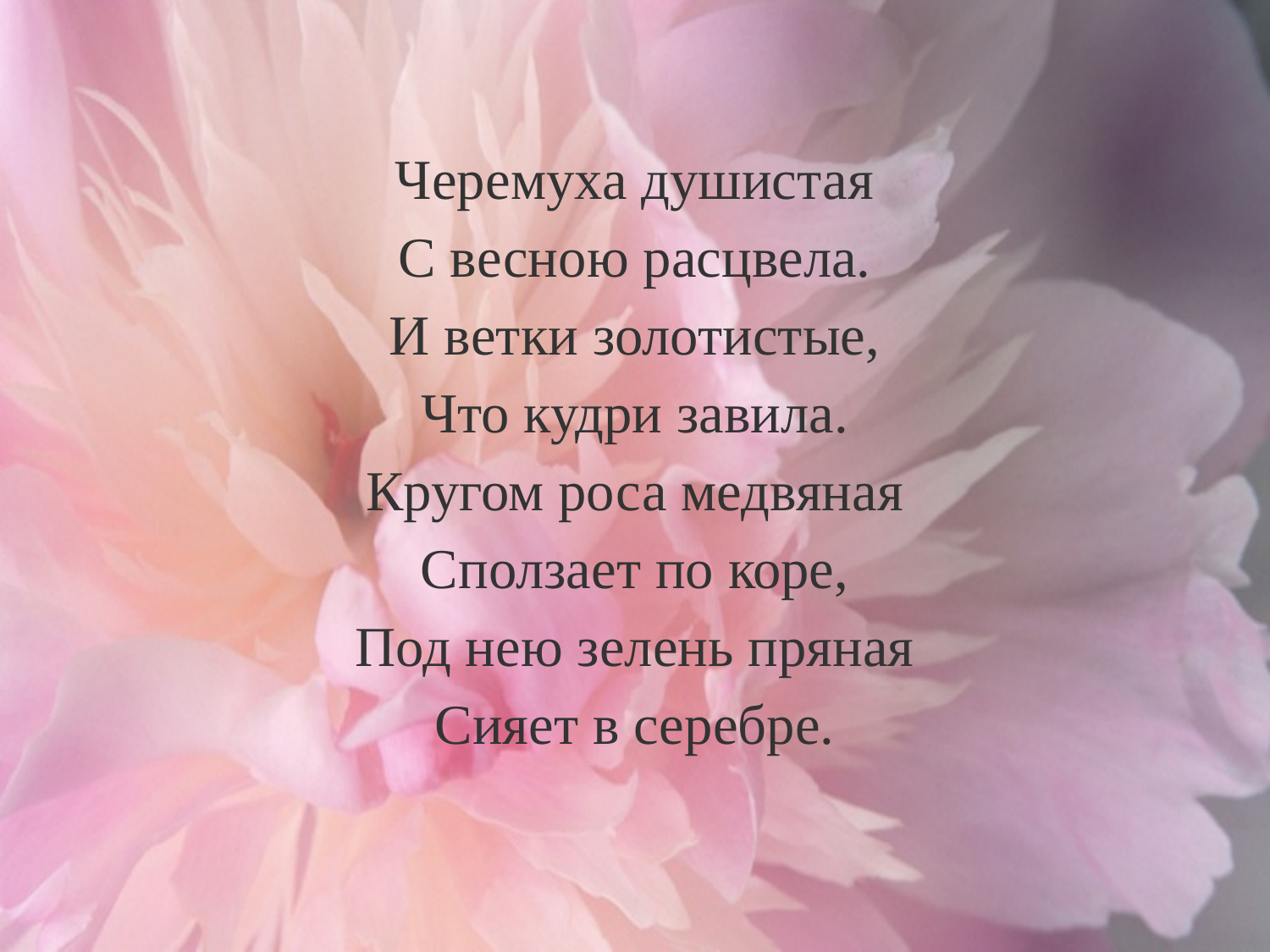

#
Черемуха душистая
С весною расцвела.
И ветки золотистые,
Что кудри завила.
Кругом роса медвяная
Сползает по коре,
Под нею зелень пряная
Сияет в серебре.